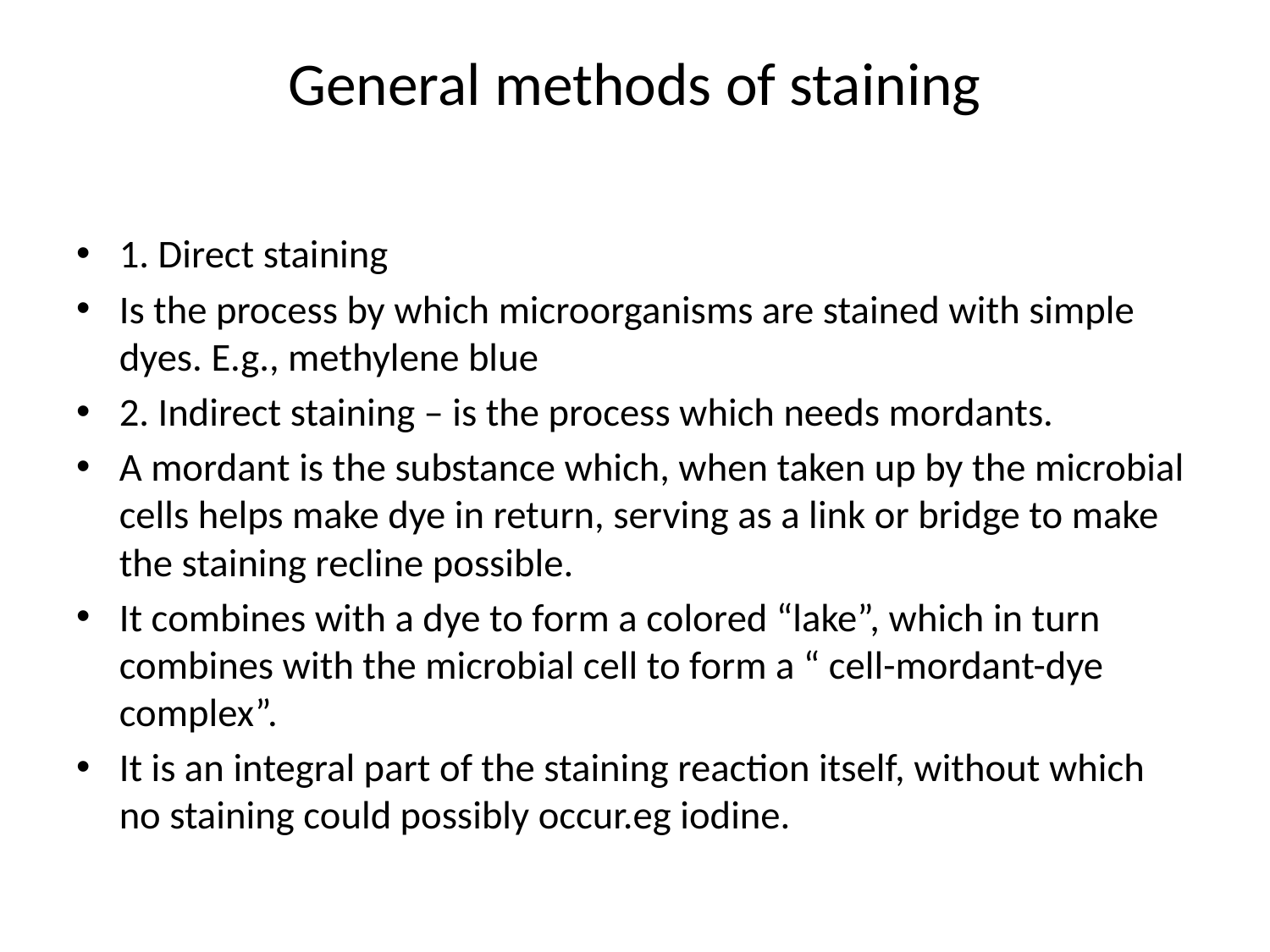

# General methods of staining
1. Direct staining
Is the process by which microorganisms are stained with simple dyes. E.g., methylene blue
2. Indirect staining – is the process which needs mordants.
A mordant is the substance which, when taken up by the microbial cells helps make dye in return, serving as a link or bridge to make the staining recline possible.
It combines with a dye to form a colored “lake”, which in turn combines with the microbial cell to form a “ cell-mordant-dye complex”.
It is an integral part of the staining reaction itself, without which no staining could possibly occur.eg iodine.